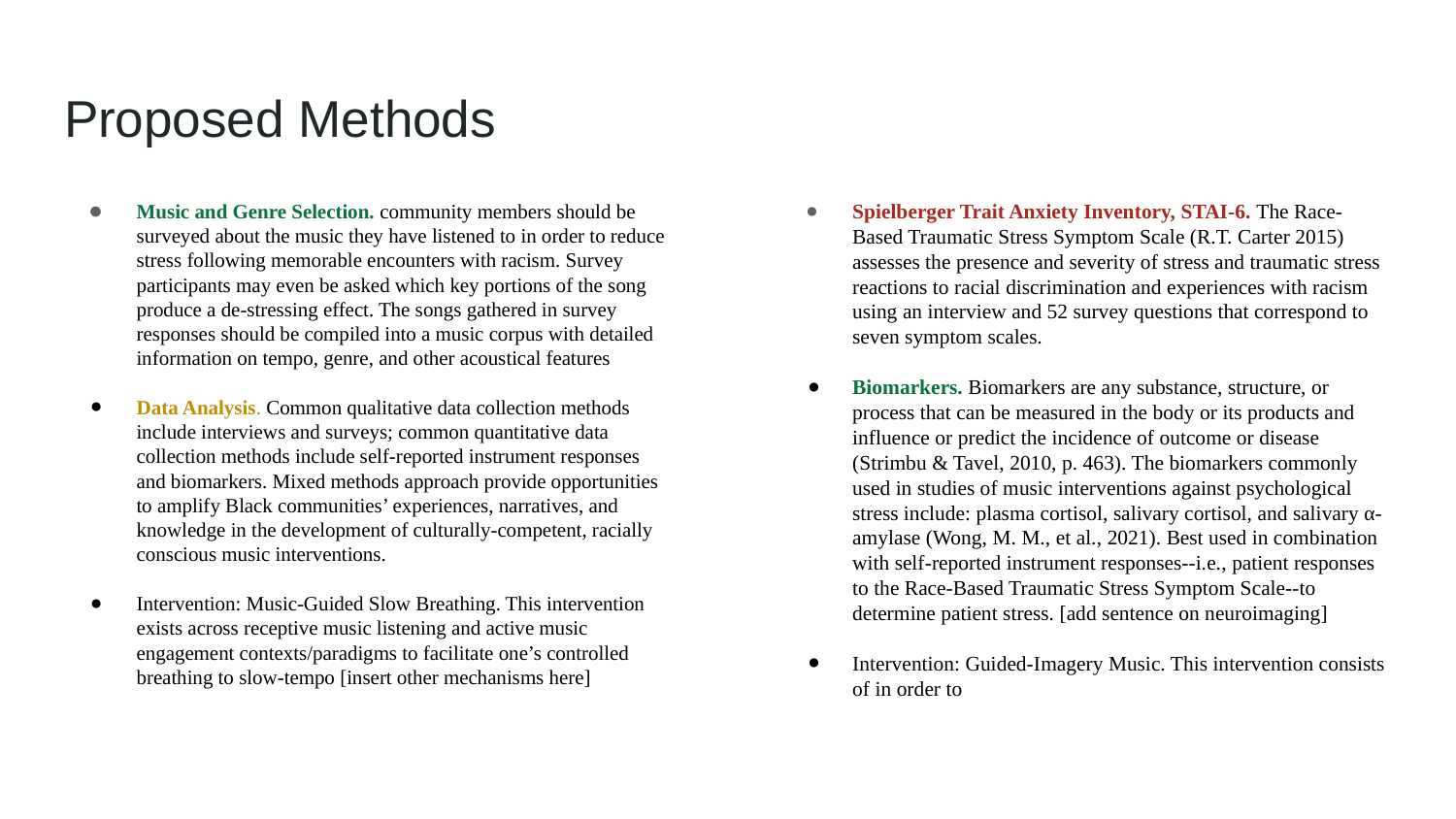

# Proposed Methods
Music and Genre Selection. community members should be surveyed about the music they have listened to in order to reduce stress following memorable encounters with racism. Survey participants may even be asked which key portions of the song produce a de-stressing effect. The songs gathered in survey responses should be compiled into a music corpus with detailed information on tempo, genre, and other acoustical features

Data Analysis. Common qualitative data collection methods include interviews and surveys; common quantitative data collection methods include self-reported instrument responses and biomarkers. Mixed methods approach provide opportunities to amplify Black communities’ experiences, narratives, and knowledge in the development of culturally-competent, racially conscious music interventions.

Intervention: Music-Guided Slow Breathing. This intervention exists across receptive music listening and active music engagement contexts/paradigms to facilitate one’s controlled breathing to slow-tempo [insert other mechanisms here]

Spielberger Trait Anxiety Inventory, STAI-6. The Race-Based Traumatic Stress Symptom Scale (R.T. Carter 2015) assesses the presence and severity of stress and traumatic stress reactions to racial discrimination and experiences with racism using an interview and 52 survey questions that correspond to seven symptom scales.

Biomarkers. Biomarkers are any substance, structure, or process that can be measured in the body or its products and influence or predict the incidence of outcome or disease (Strimbu & Tavel, 2010, p. 463). The biomarkers commonly used in studies of music interventions against psychological stress include: plasma cortisol, salivary cortisol, and salivary α-amylase (Wong, M. M., et al., 2021). Best used in combination with self-reported instrument responses--i.e., patient responses to the Race-Based Traumatic Stress Symptom Scale--to determine patient stress. [add sentence on neuroimaging]

Intervention: Guided-Imagery Music. This intervention consists of in order to